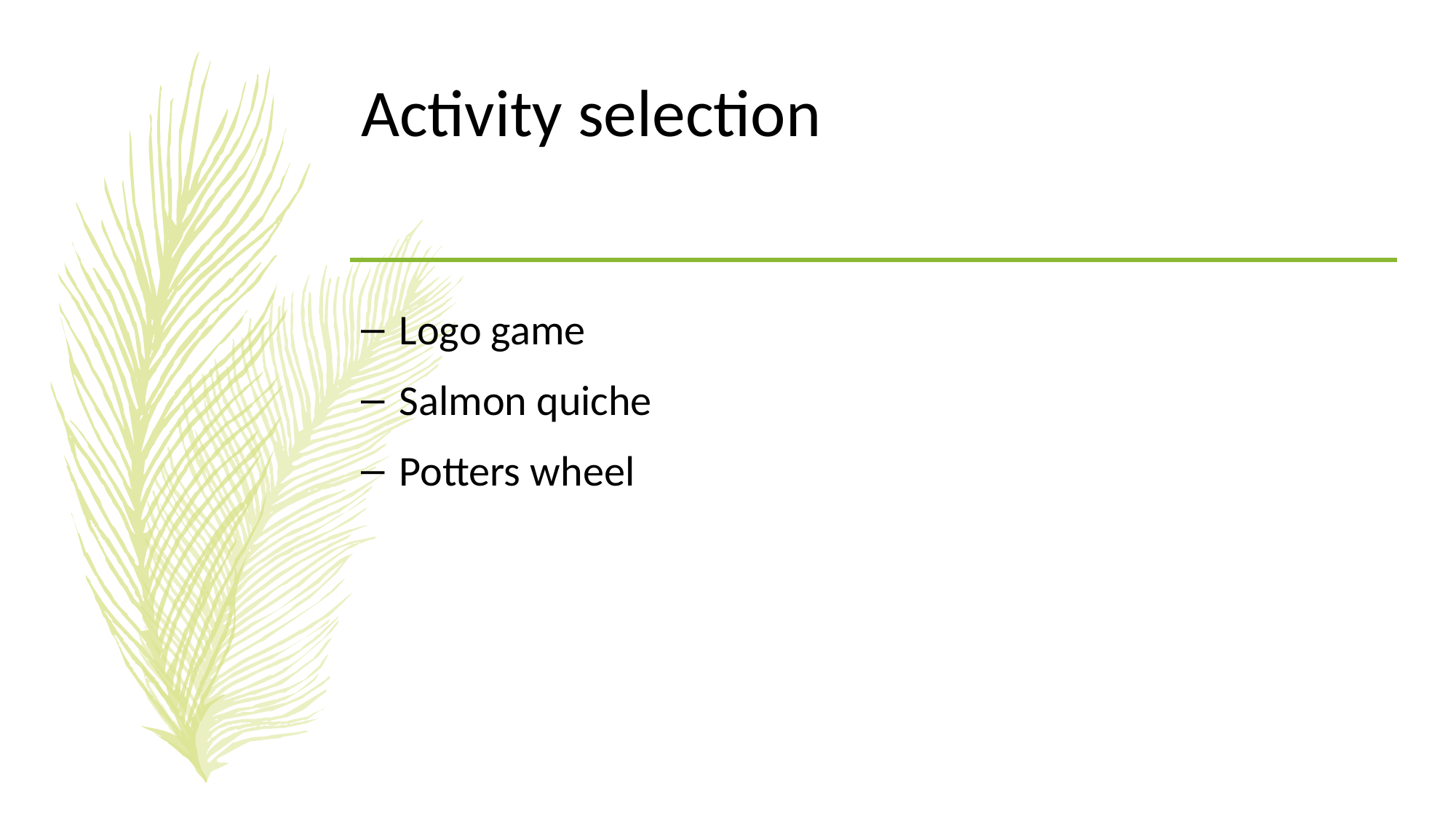

# Activity selection
Logo game
Salmon quiche
Potters wheel